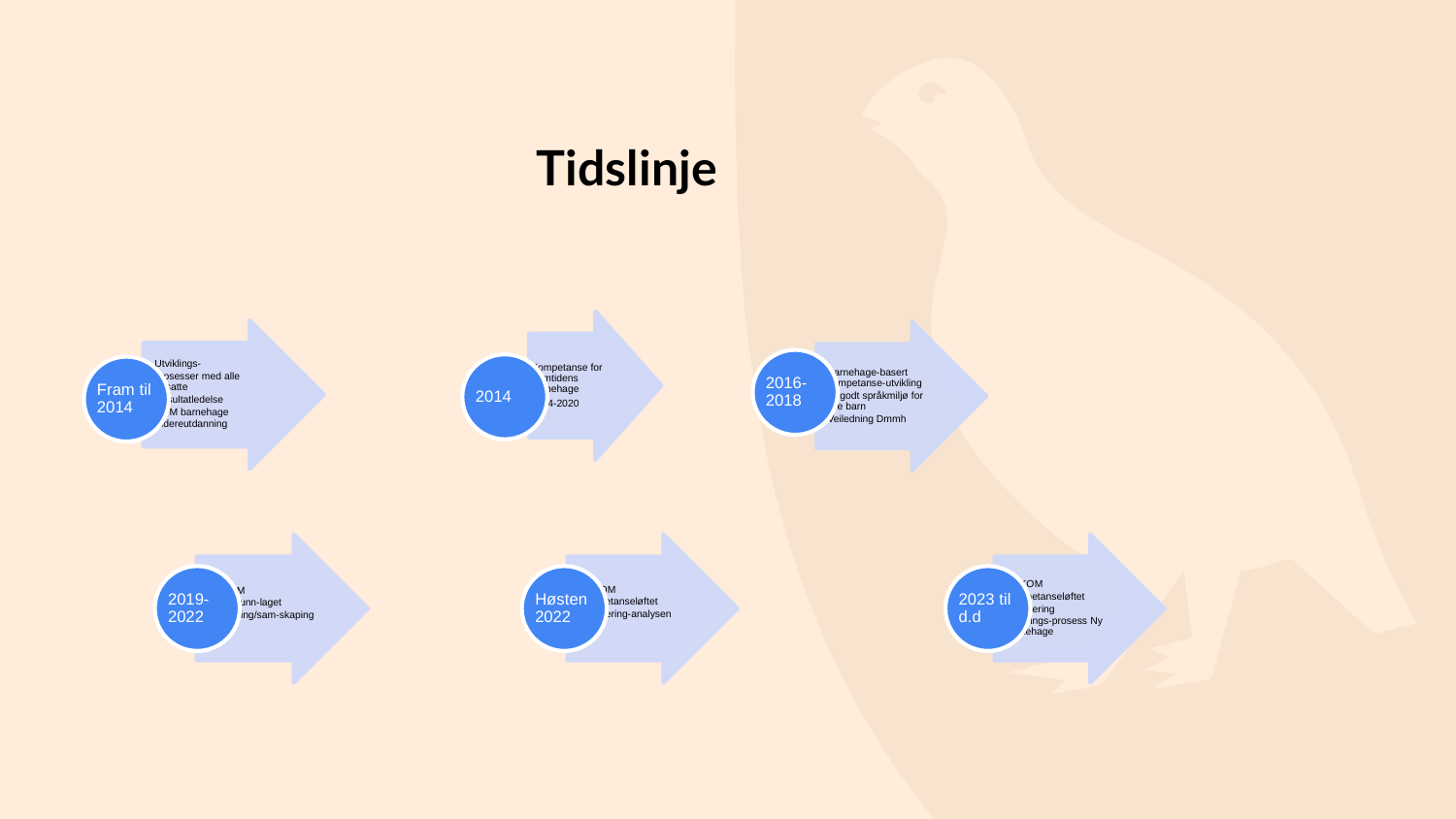

# Tidslinje
Utviklings-
prosesser med alle ansatte
Resultatledelse
KOM barnehage
Videreutdanning
Fram til 2014
Kompetanse for framtidens barnehage
2014-2020
2014
Barnehage-basert kompetanse-utvikling
Et godt språkmiljø for alle barn
Veiledning Dmmh
2016-2018
REKOM
Verdigrunn-laget
Veiledning/sam-skaping Dmmh
2019-2022
REKOM
Kompetanseløftet
Inkludering-analysen

Høsten 2022
REKOM
Kompetanseløftet
Inkludering
Utviklings-prosess Ny barnehage
2023 til d.d